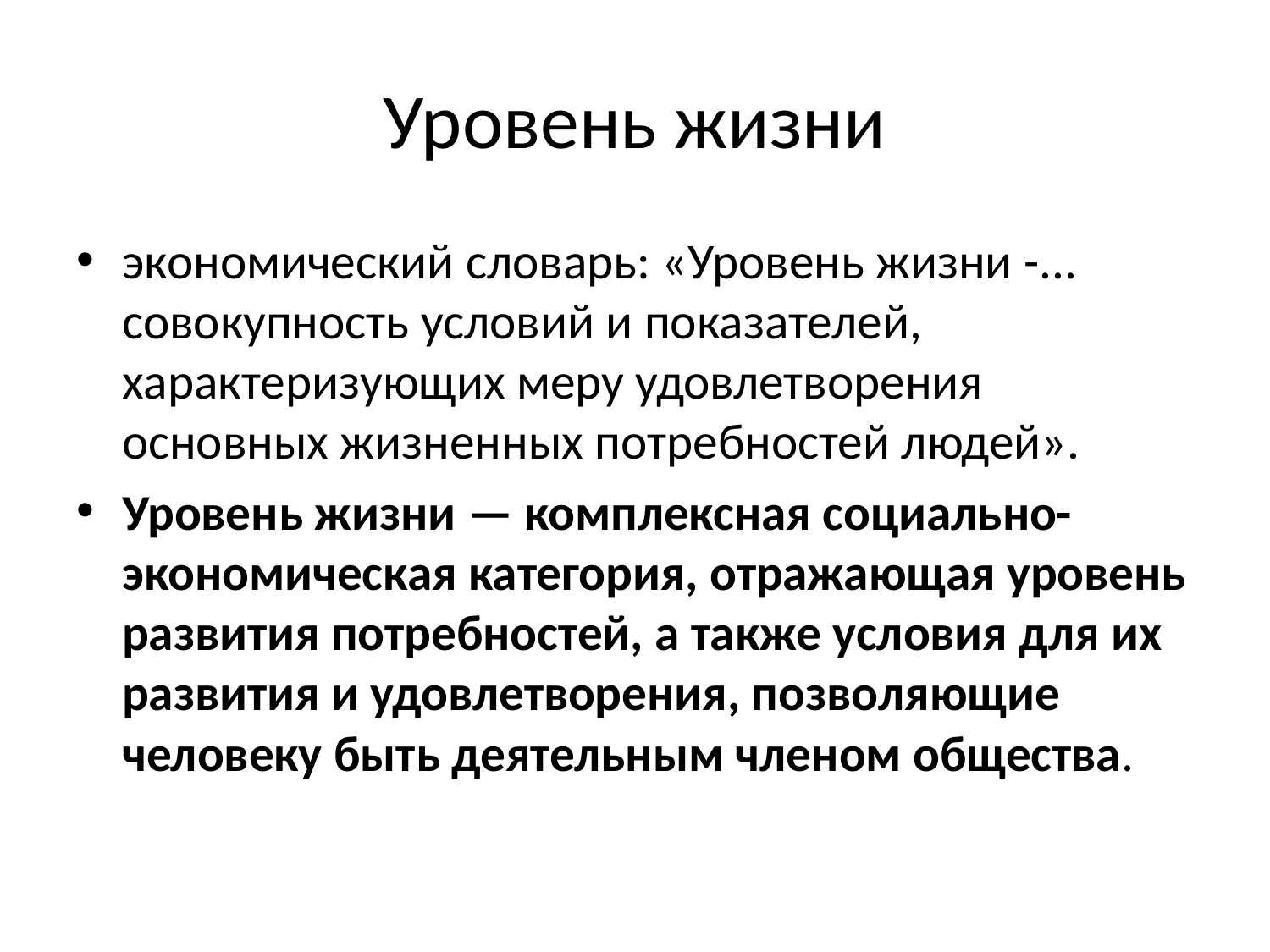

# Уровень жизни
экономический словарь: «Уровень жизни -... совокупность условий и показателей, характеризующих меру удовлетворения основных жизненных потребностей людей».
Уровень жизни — комплексная социально-экономическая категория, отражающая уровень развития потребностей, а также условия для их развития и удовлетворения, позволяющие человеку быть деятельным членом общества.